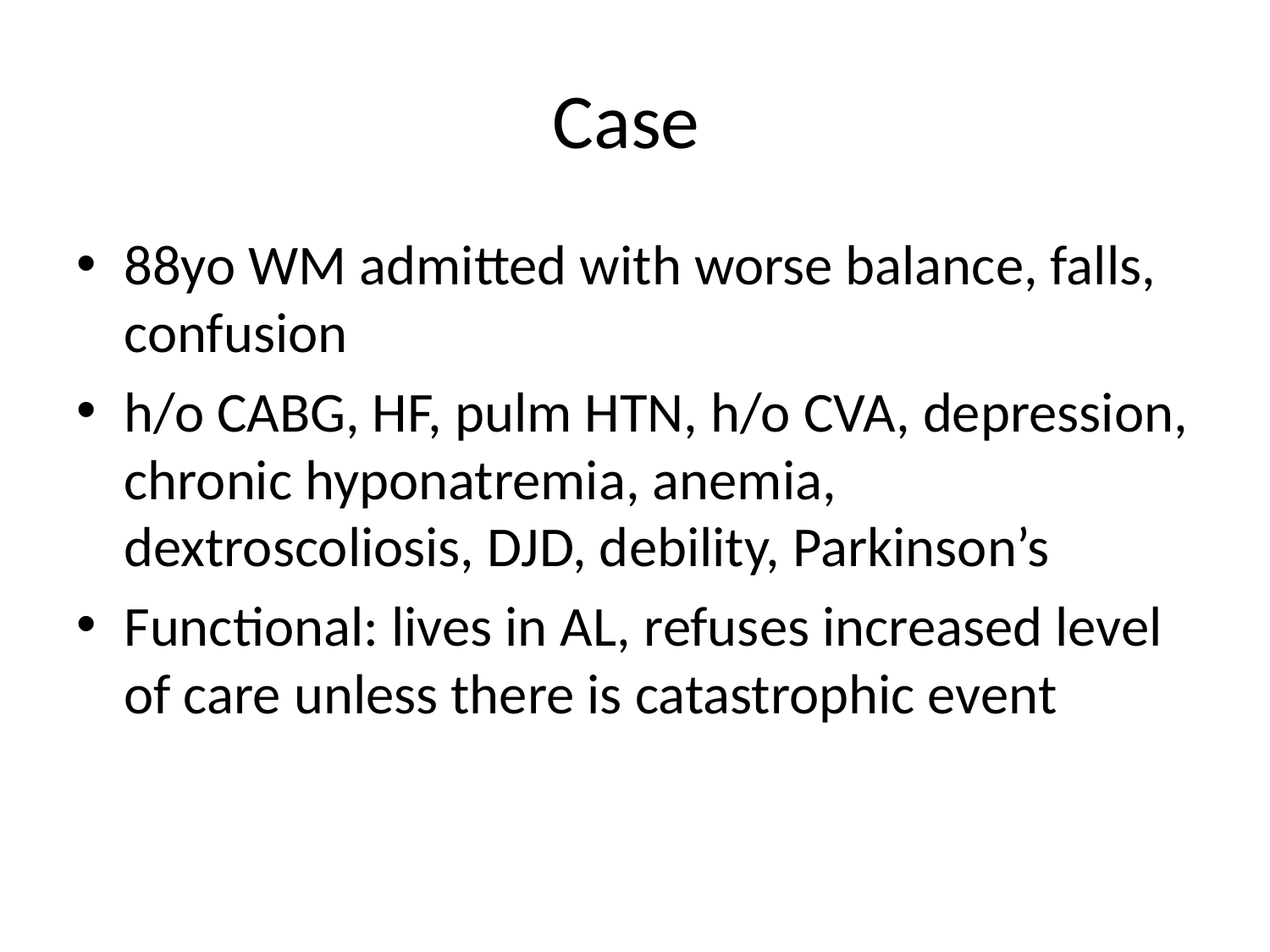

# Case
88yo WM admitted with worse balance, falls, confusion
h/o CABG, HF, pulm HTN, h/o CVA, depression, chronic hyponatremia, anemia, dextroscoliosis, DJD, debility, Parkinson’s
Functional: lives in AL, refuses increased level of care unless there is catastrophic event